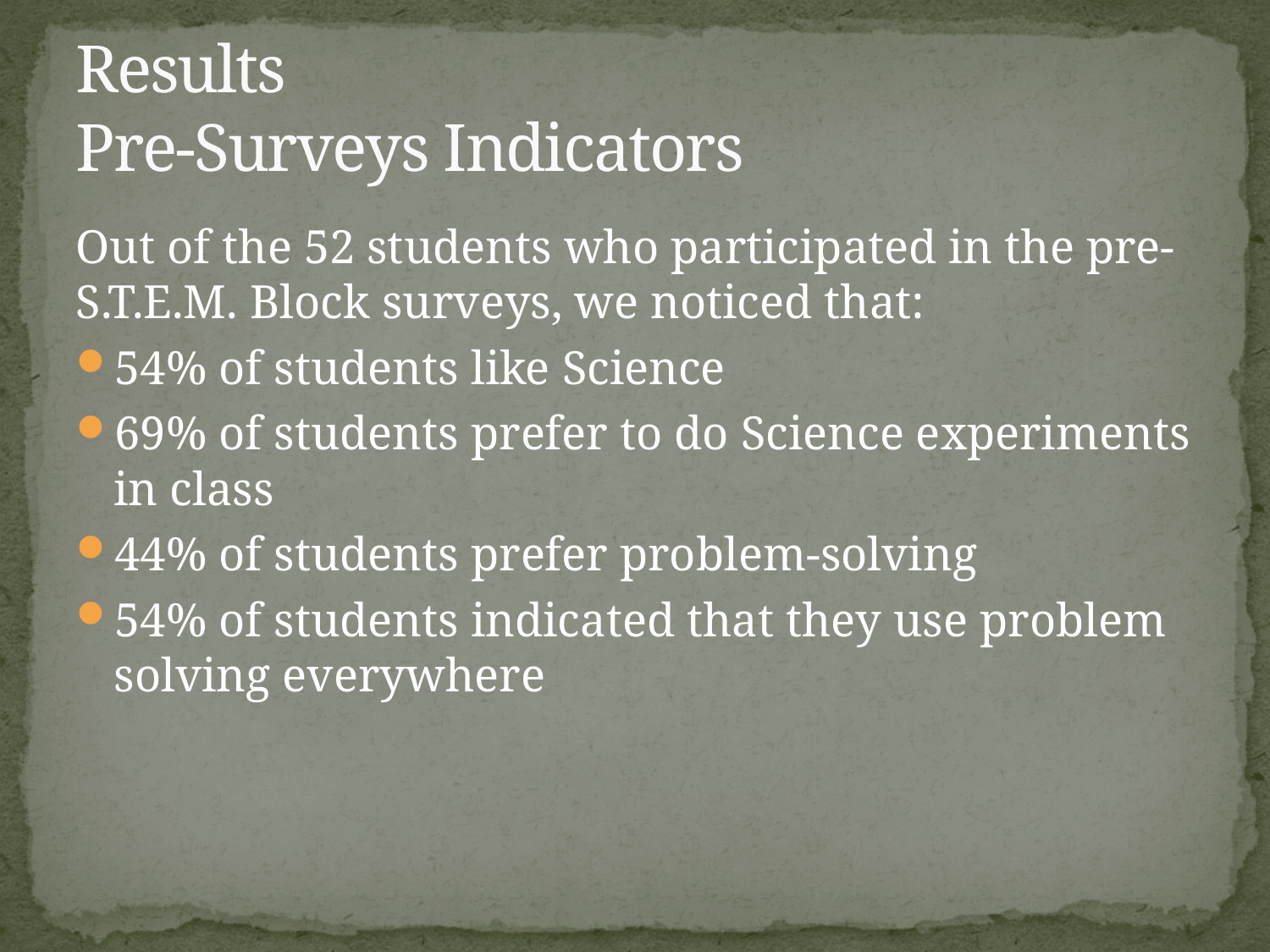

# Results Pre-Surveys Indicators
Out of the 52 students who participated in the pre-S.T.E.M. Block surveys, we noticed that:
54% of students like Science
69% of students prefer to do Science experiments in class
44% of students prefer problem-solving
54% of students indicated that they use problem solving everywhere